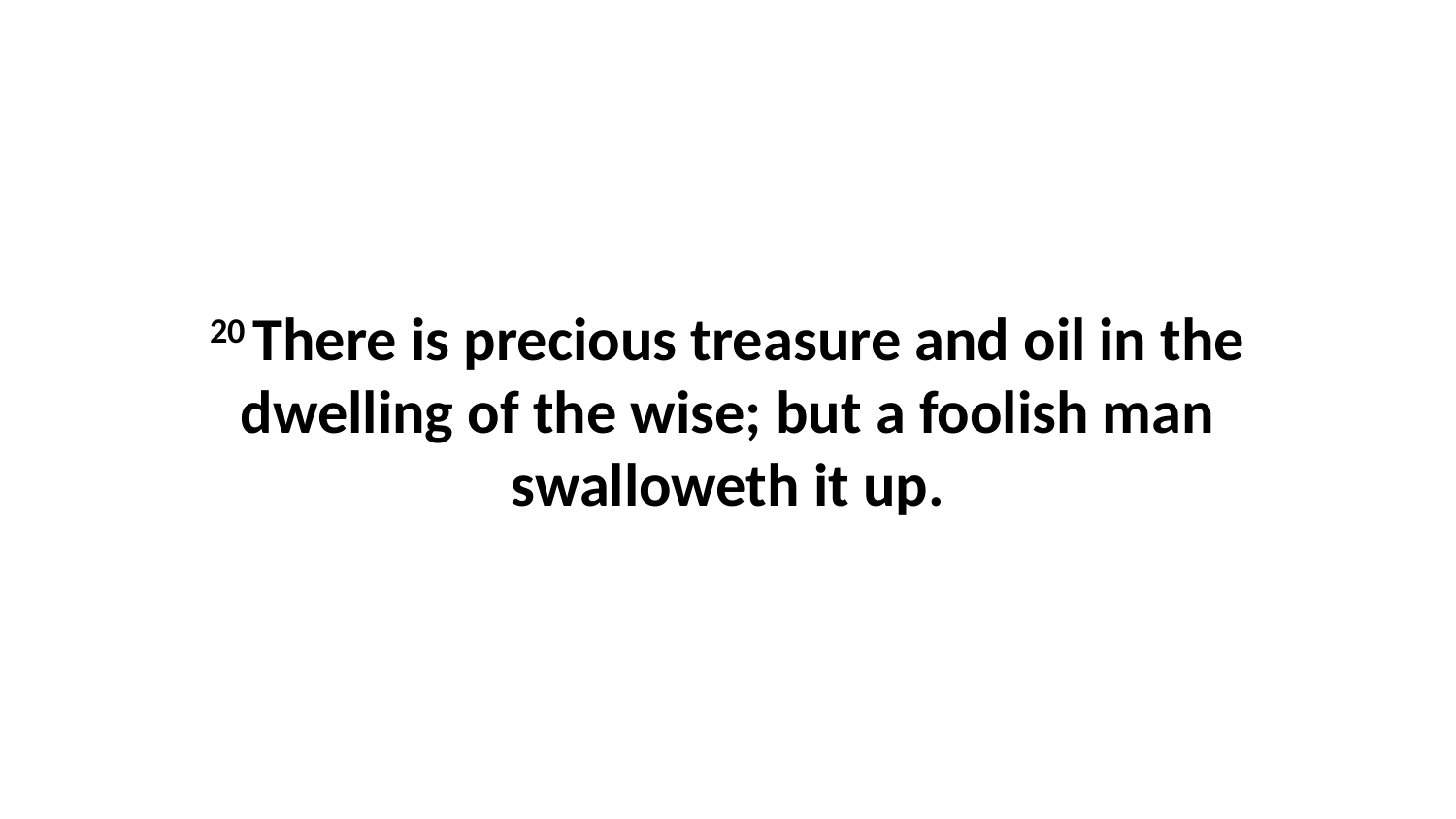

20 There is precious treasure and oil in the dwelling of the wise; but a foolish man swalloweth it up.